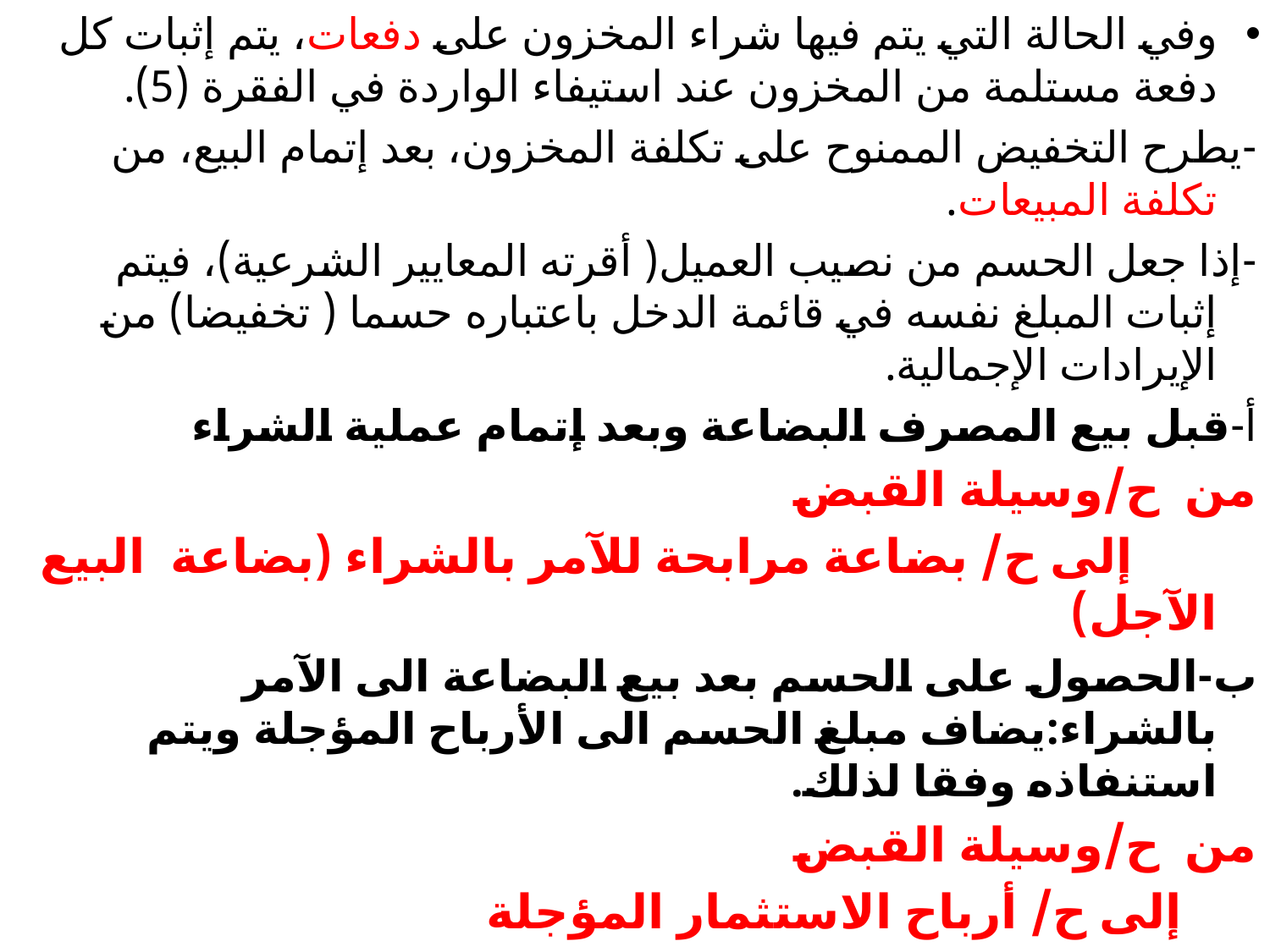

وفي الحالة التي يتم فيها شراء المخزون على دفعات، يتم إثبات كل دفعة مستلمة من المخزون عند استيفاء الواردة في الفقرة (5).
-يطرح التخفيض الممنوح على تكلفة المخزون، بعد إتمام البيع، من تكلفة المبيعات.
-إذا جعل الحسم من نصيب العميل( أقرته المعايير الشرعية)، فيتم إثبات المبلغ نفسه في قائمة الدخل باعتباره حسما ( تخفيضا) من الإيرادات الإجمالية.
أ-قبل بيع المصرف البضاعة وبعد إتمام عملية الشراء
من  ح/وسيلة القبض
          إلى ح/ بضاعة مرابحة للآمر بالشراء (بضاعة  البيع الآجل)
ب-الحصول على الحسم بعد بيع البضاعة الى الآمر بالشراء:يضاف مبلغ الحسم الى الأرباح المؤجلة ويتم استنفاذه وفقا لذلك.
من  ح/وسيلة القبض
      إلى ح/ أرباح الاستثمار المؤجلة